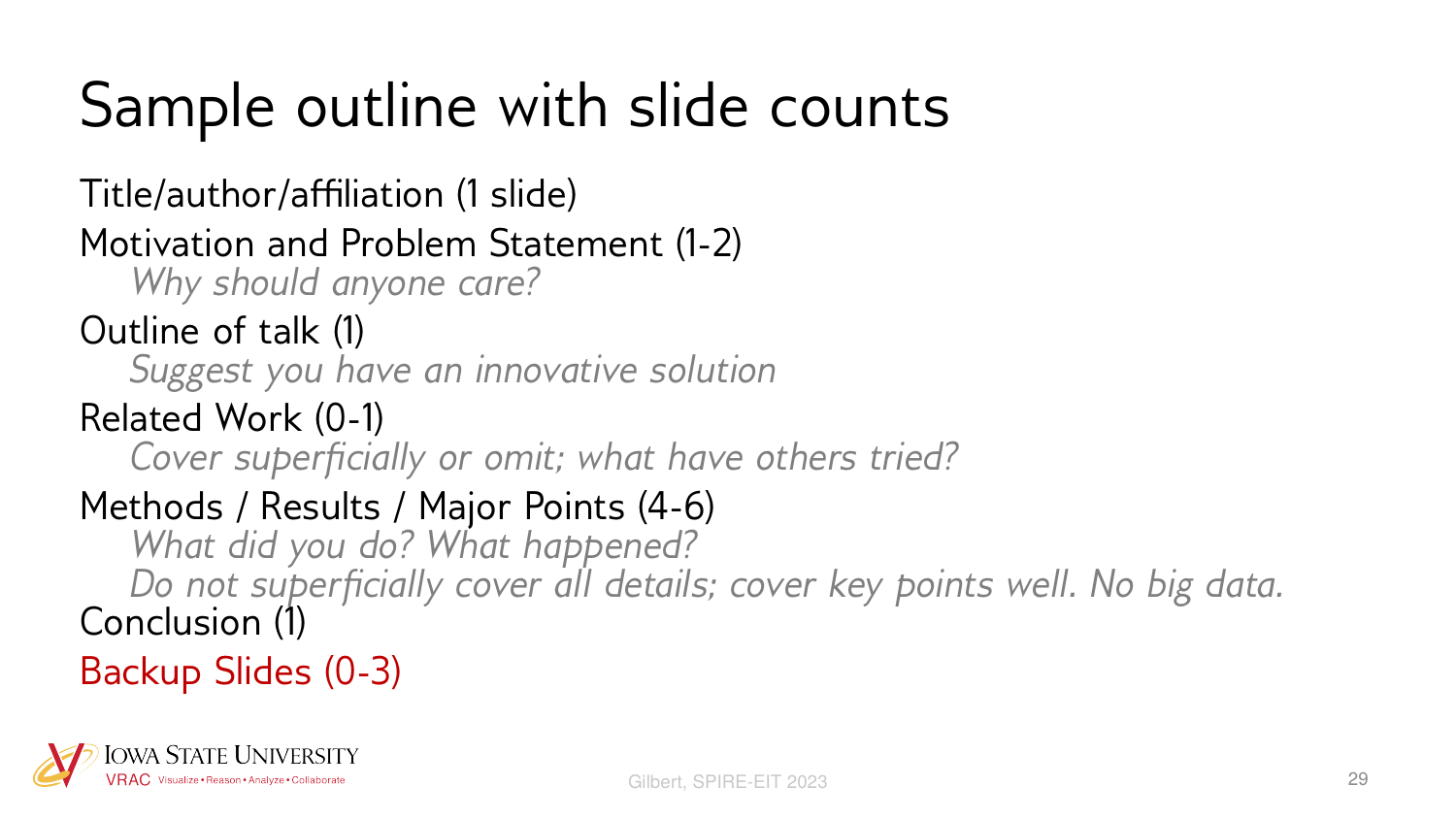

# Sample outline with slide counts
Title/author/affiliation (1 slide)
Motivation and Problem Statement (1-2)
    Why should anyone care?
Outline of talk (1)
    Suggest you have an innovative solution
Related Work (0-1)
    Cover superficially or omit; what have others tried?
Methods / Results / Major Points (4-6)
    What did you do? What happened?
    Do not superficially cover all details; cover key points well. No big data.
Conclusion (1)
Backup Slides (0-3)
Gilbert, SPIRE-EIT 2023
29